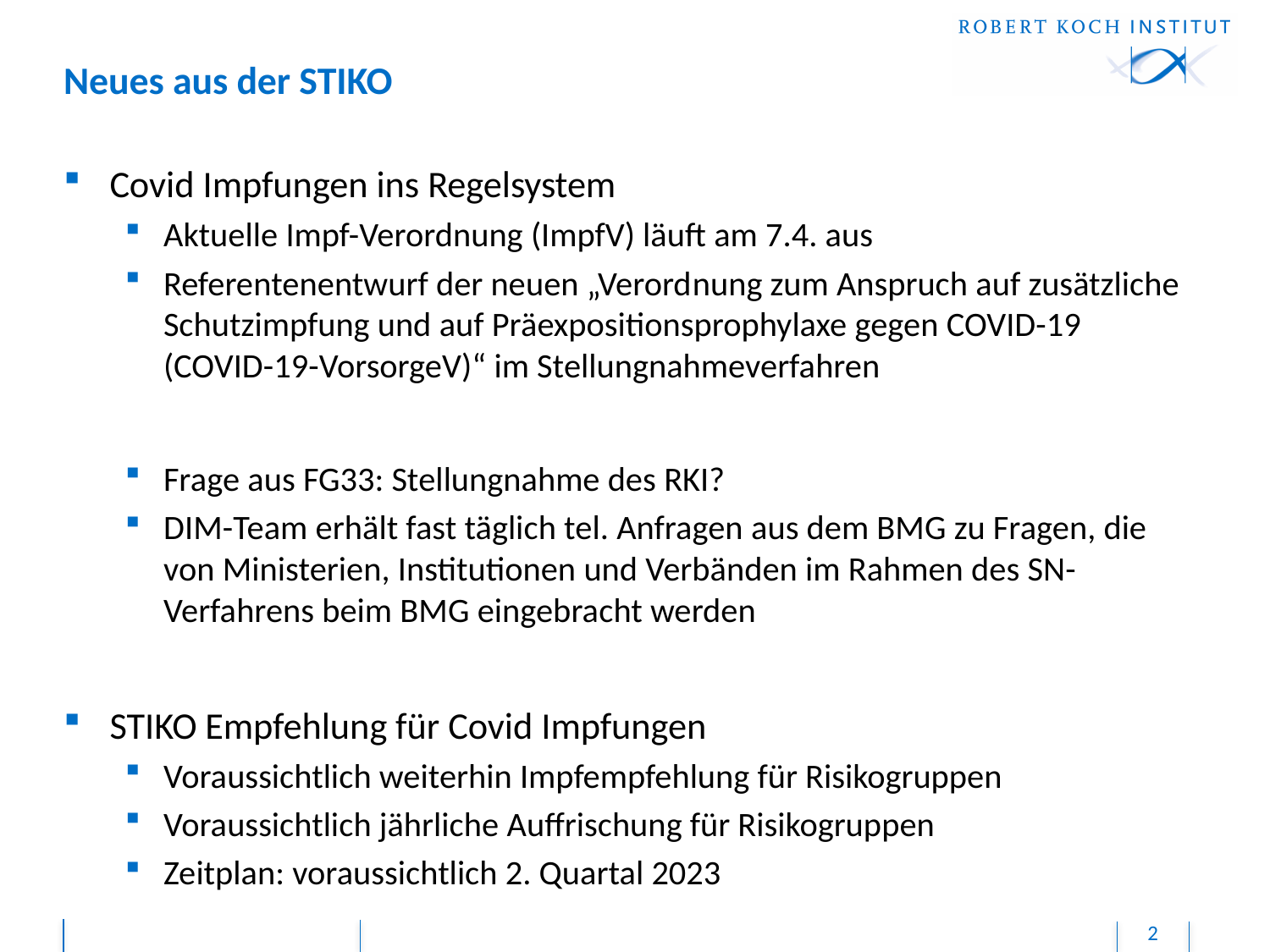

# Neues aus der STIKO
Covid Impfungen ins Regelsystem
Aktuelle Impf-Verordnung (ImpfV) läuft am 7.4. aus
Referentenentwurf der neuen „Verord­nung zum Anspruch auf zusätzliche Schutzimpfung und auf Präexpositionsprophylaxe gegen COVID-19 (COVID-19-VorsorgeV)“ im Stellungnahmeverfahren

Frage aus FG33: Stellungnahme des RKI?
DIM-Team erhält fast täglich tel. Anfragen aus dem BMG zu Fragen, die von Ministerien, Institutionen und Verbänden im Rahmen des SN-Verfahrens beim BMG eingebracht werden

STIKO Empfehlung für Covid Impfungen
Voraussichtlich weiterhin Impfempfehlung für Risikogruppen
Voraussichtlich jährliche Auffrischung für Risikogruppen
Zeitplan: voraussichtlich 2. Quartal 2023

2